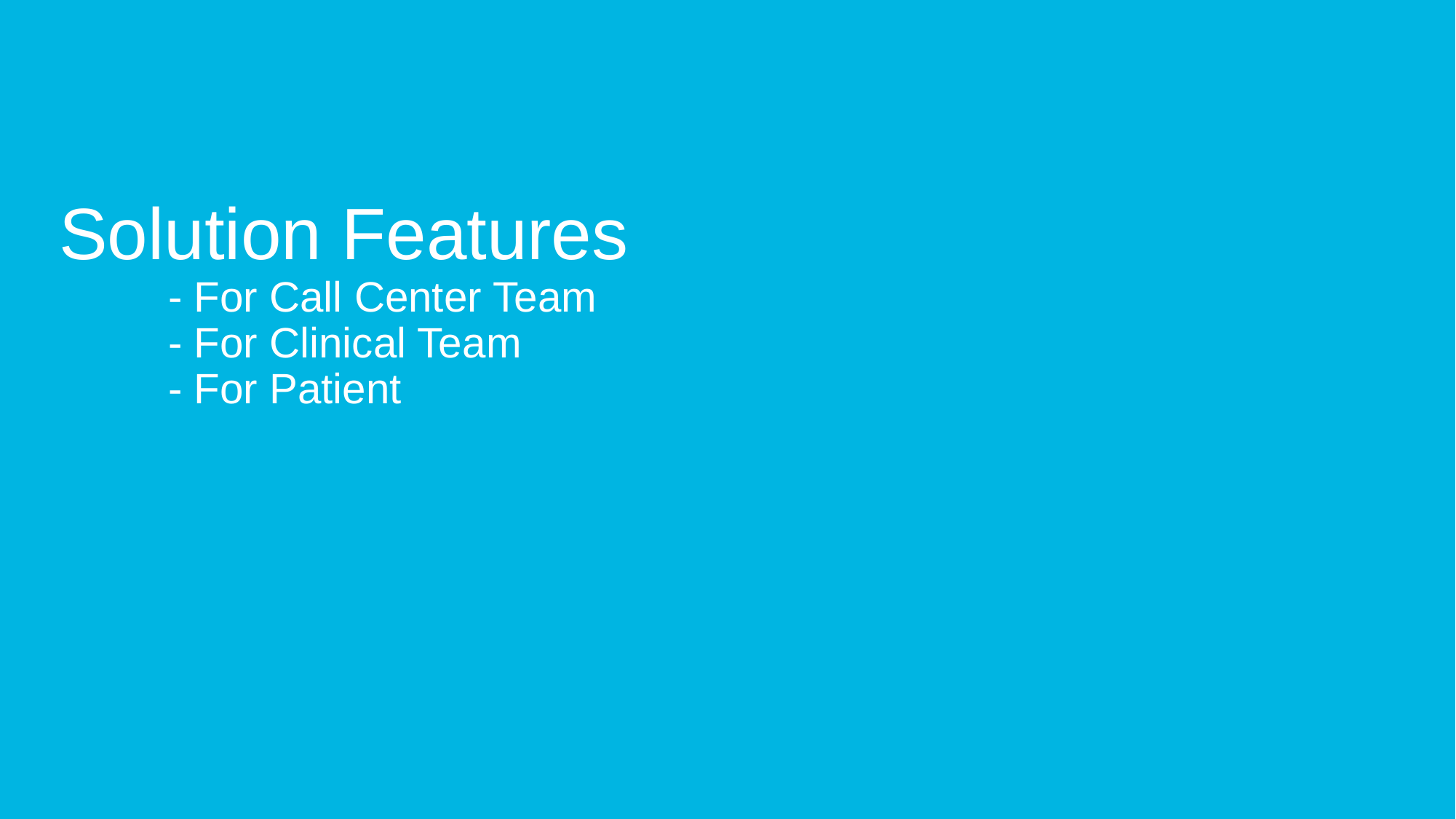

# Solution Features - For Call Center Team - For Clinical Team - For Patient